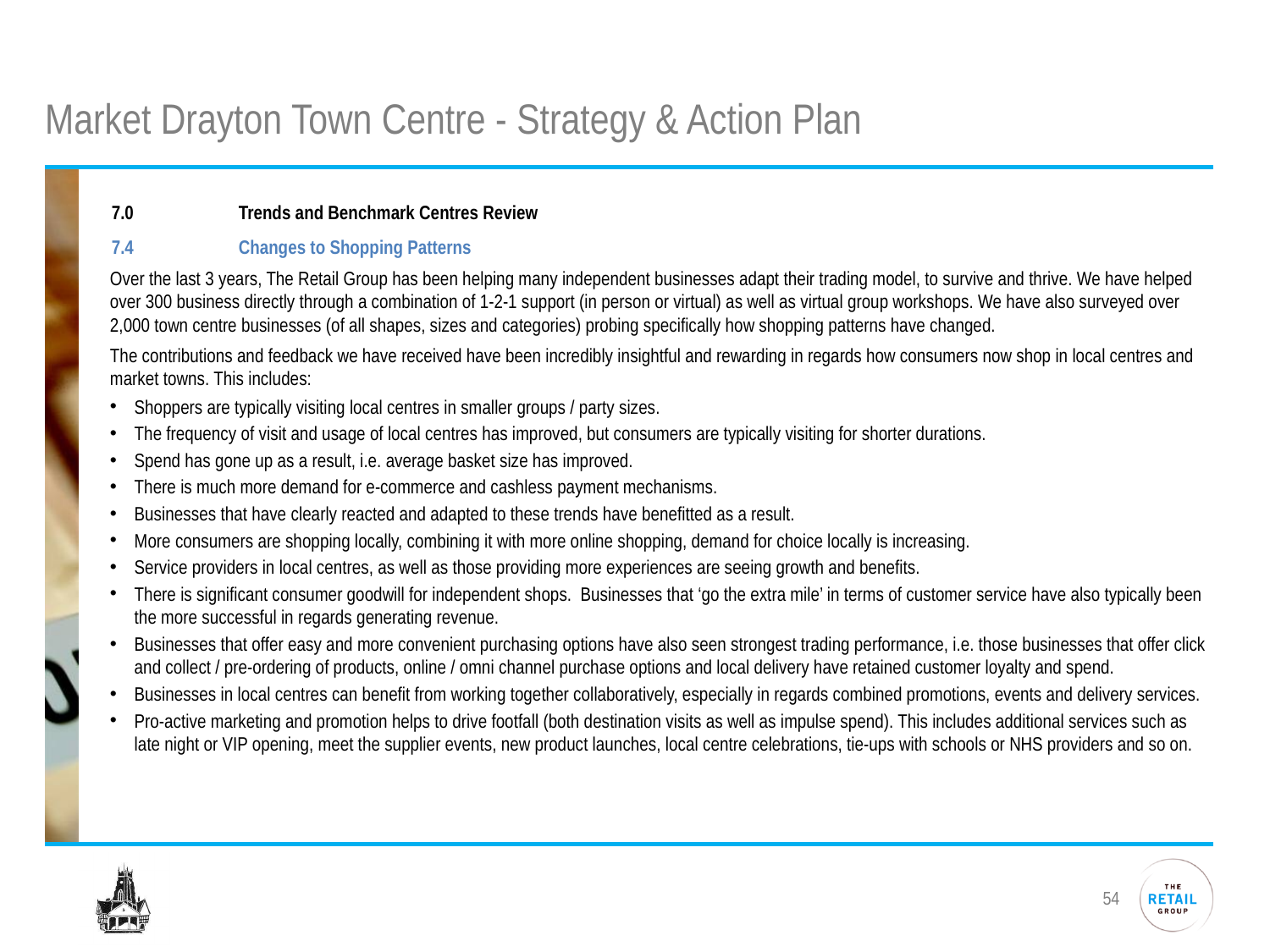

# Market Drayton Town Centre - Strategy & Action Plan
7.0	Trends and Benchmark Centres Review
7.4	Changes to Shopping Patterns
Over the last 3 years, The Retail Group has been helping many independent businesses adapt their trading model, to survive and thrive. We have helped over 300 business directly through a combination of 1-2-1 support (in person or virtual) as well as virtual group workshops. We have also surveyed over 2,000 town centre businesses (of all shapes, sizes and categories) probing specifically how shopping patterns have changed.
The contributions and feedback we have received have been incredibly insightful and rewarding in regards how consumers now shop in local centres and market towns. This includes:
Shoppers are typically visiting local centres in smaller groups / party sizes.
The frequency of visit and usage of local centres has improved, but consumers are typically visiting for shorter durations.
Spend has gone up as a result, i.e. average basket size has improved.
There is much more demand for e-commerce and cashless payment mechanisms.
Businesses that have clearly reacted and adapted to these trends have benefitted as a result.
More consumers are shopping locally, combining it with more online shopping, demand for choice locally is increasing.
Service providers in local centres, as well as those providing more experiences are seeing growth and benefits.
There is significant consumer goodwill for independent shops.  Businesses that ‘go the extra mile’ in terms of customer service have also typically been the more successful in regards generating revenue.
Businesses that offer easy and more convenient purchasing options have also seen strongest trading performance, i.e. those businesses that offer click and collect / pre-ordering of products, online / omni channel purchase options and local delivery have retained customer loyalty and spend.
Businesses in local centres can benefit from working together collaboratively, especially in regards combined promotions, events and delivery services.
Pro-active marketing and promotion helps to drive footfall (both destination visits as well as impulse spend). This includes additional services such as late night or VIP opening, meet the supplier events, new product launches, local centre celebrations, tie-ups with schools or NHS providers and so on.